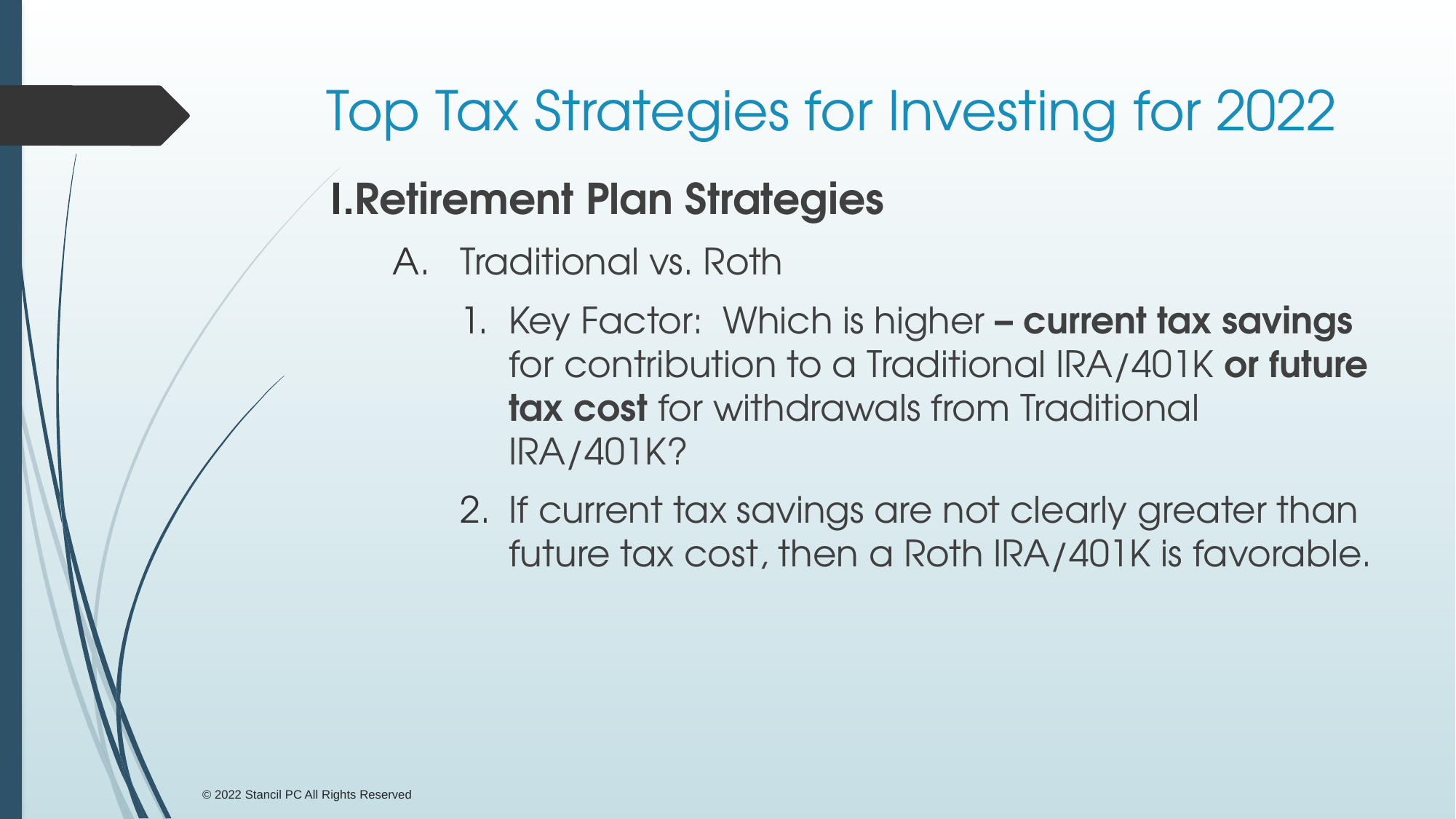

# Top Tax Strategies for Investing for 2022
Retirement Plan Strategies
Traditional vs. Roth
Key Factor:  Which is higher – current tax savings for contribution to a Traditional IRA/401K or future tax cost for withdrawals from Traditional IRA/401K?
If current tax savings are not clearly greater than future tax cost, then a Roth IRA/401K is favorable.
© 2022 Stancil PC All Rights Reserved